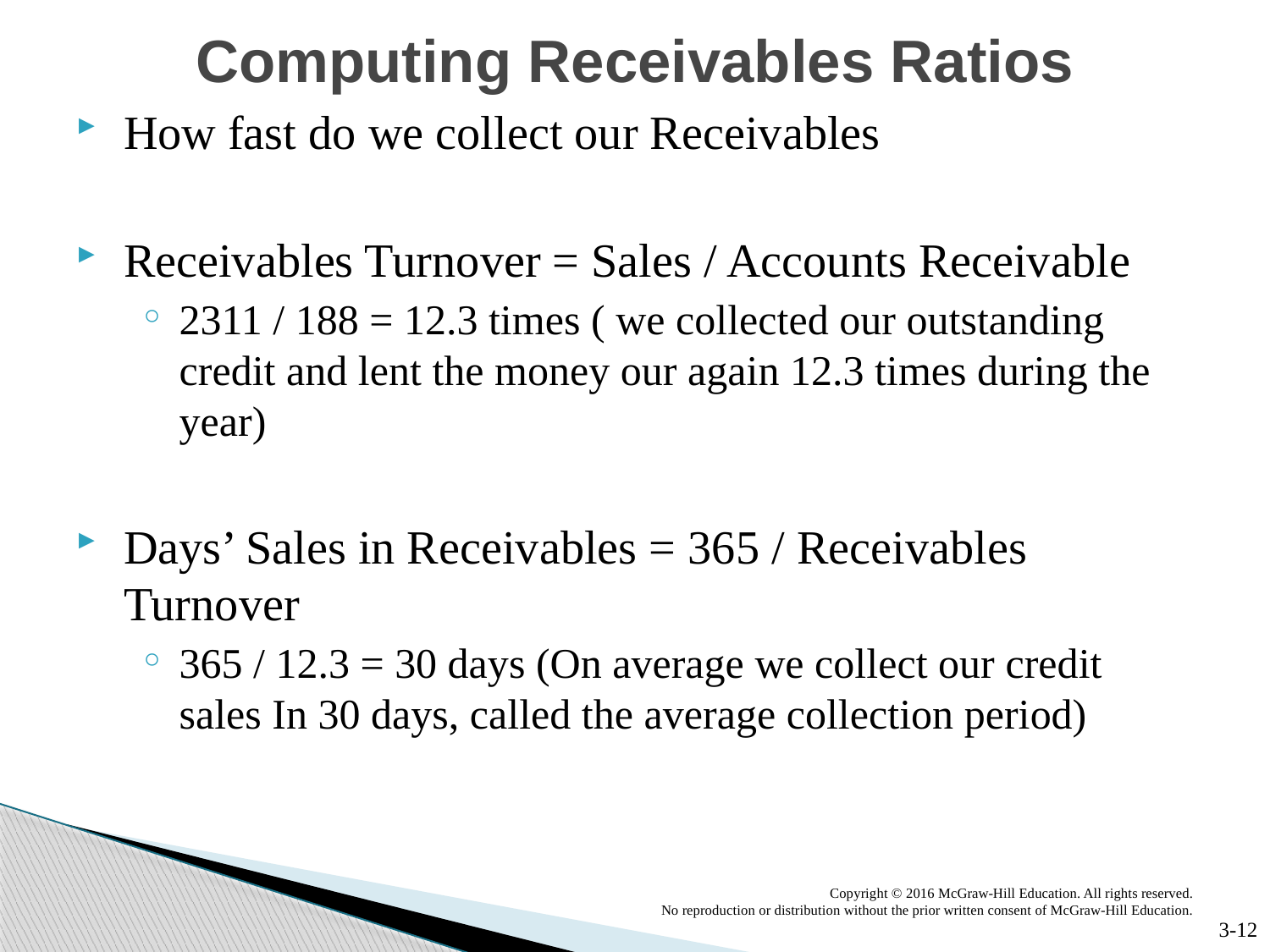

# Computing Receivables Ratios
How fast do we collect our Receivables

Receivables Turnover = Sales / Accounts Receivable
2311 / 188 = 12.3 times ( we collected our outstanding credit and lent the money our again 12.3 times during the year)

Days’ Sales in Receivables = 365 / Receivables Turnover
365 / 12.3 = 30 days (On average we collect our credit sales In 30 days, called the average collection period)

Copyright © 2016 McGraw-Hill Education. All rights reserved.
 No reproduction or distribution without the prior written consent of McGraw-Hill Education.